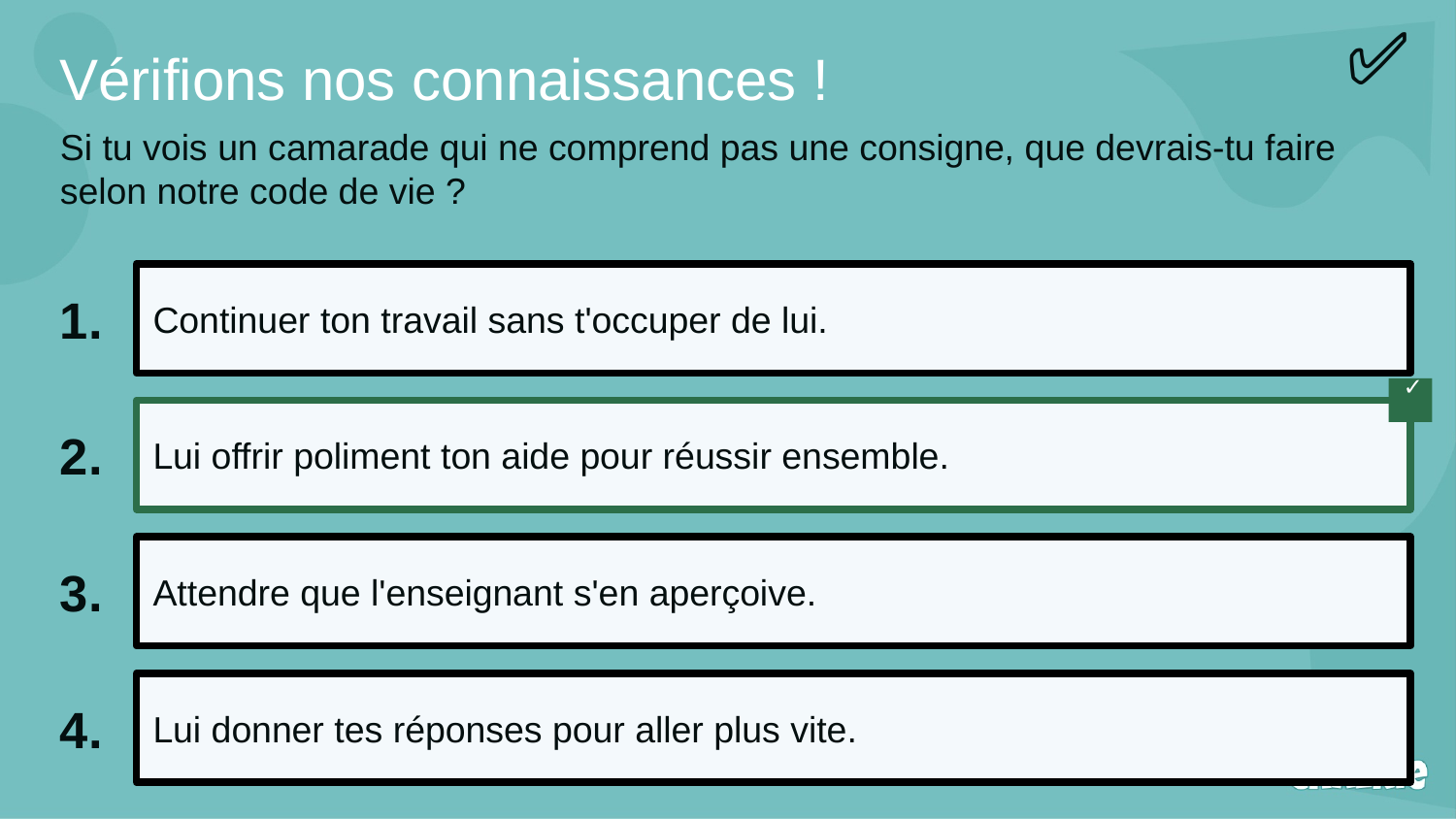

Vérifions nos connaissances !
✅​
Si tu vois un camarade qui ne comprend pas une consigne, que devrais-tu faire selon notre code de vie ?
1.
Continuer ton travail sans t'occuper de lui.
✓​
2.
Lui offrir poliment ton aide pour réussir ensemble.
3.
Attendre que l'enseignant s'en aperçoive.
4.
Lui donner tes réponses pour aller plus vite.